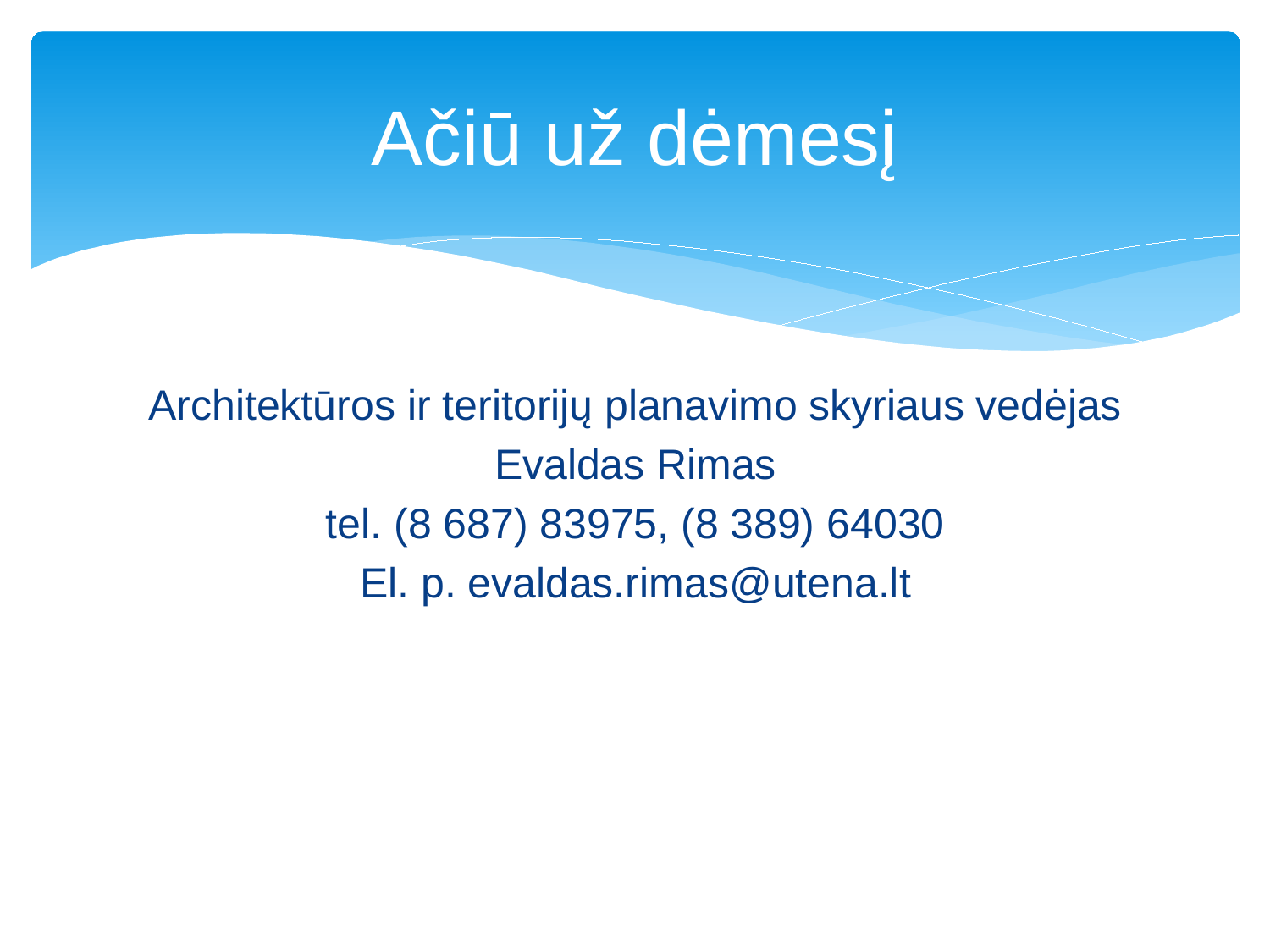

# Ačiū už dėmesį
Architektūros ir teritorijų planavimo skyriaus vedėjas
Evaldas Rimas
tel. (8 687) 83975, (8 389) 64030
El. p. evaldas.rimas@utena.lt